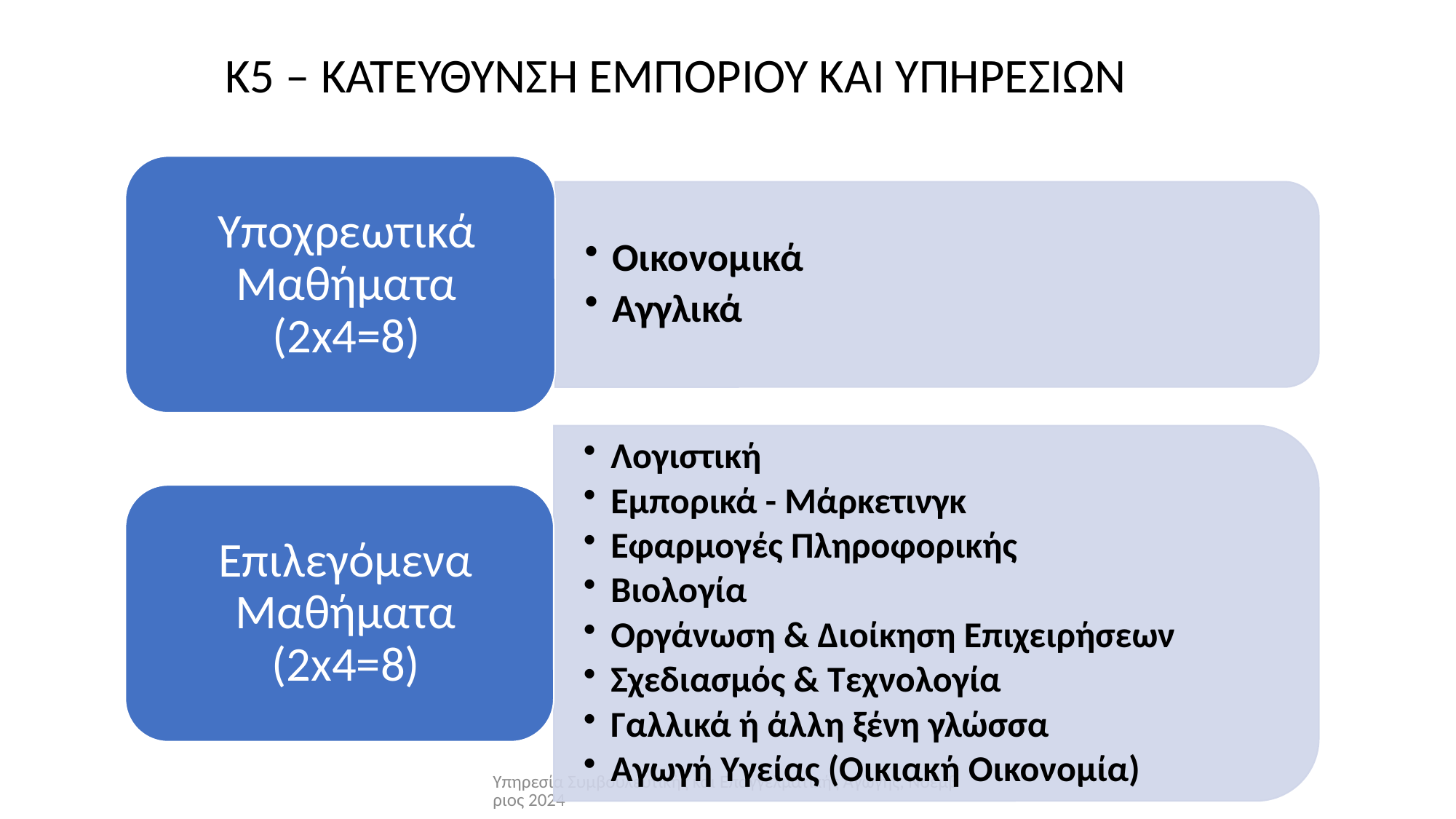

# Κ5 – ΚΑΤΕΥΘΥΝΣΗ ΕΜΠΟΡΙΟΥ ΚΑΙ ΥΠΗΡΕΣΙΩΝ
Οικονομικά
Αγγλικά
Υποχρεωτικά Μαθήματα (2x4=8)
Λογιστική
Εμπορικά - Μάρκετινγκ
Εφαρμογές Πληροφορικής
Βιολογία
Οργάνωση & Διοίκηση Επιχειρήσεων
Σχεδιασμός & Τεχνολογία
Γαλλικά ή άλλη ξένη γλώσσα
Αγωγή Υγείας (Οικιακή Οικονομία)
Επιλεγόμενα Μαθήματα (2x4=8)
Υπηρεσία Συμβουλευτικής και Επαγγελματικής Αγωγής, Νοέμβριος 2024